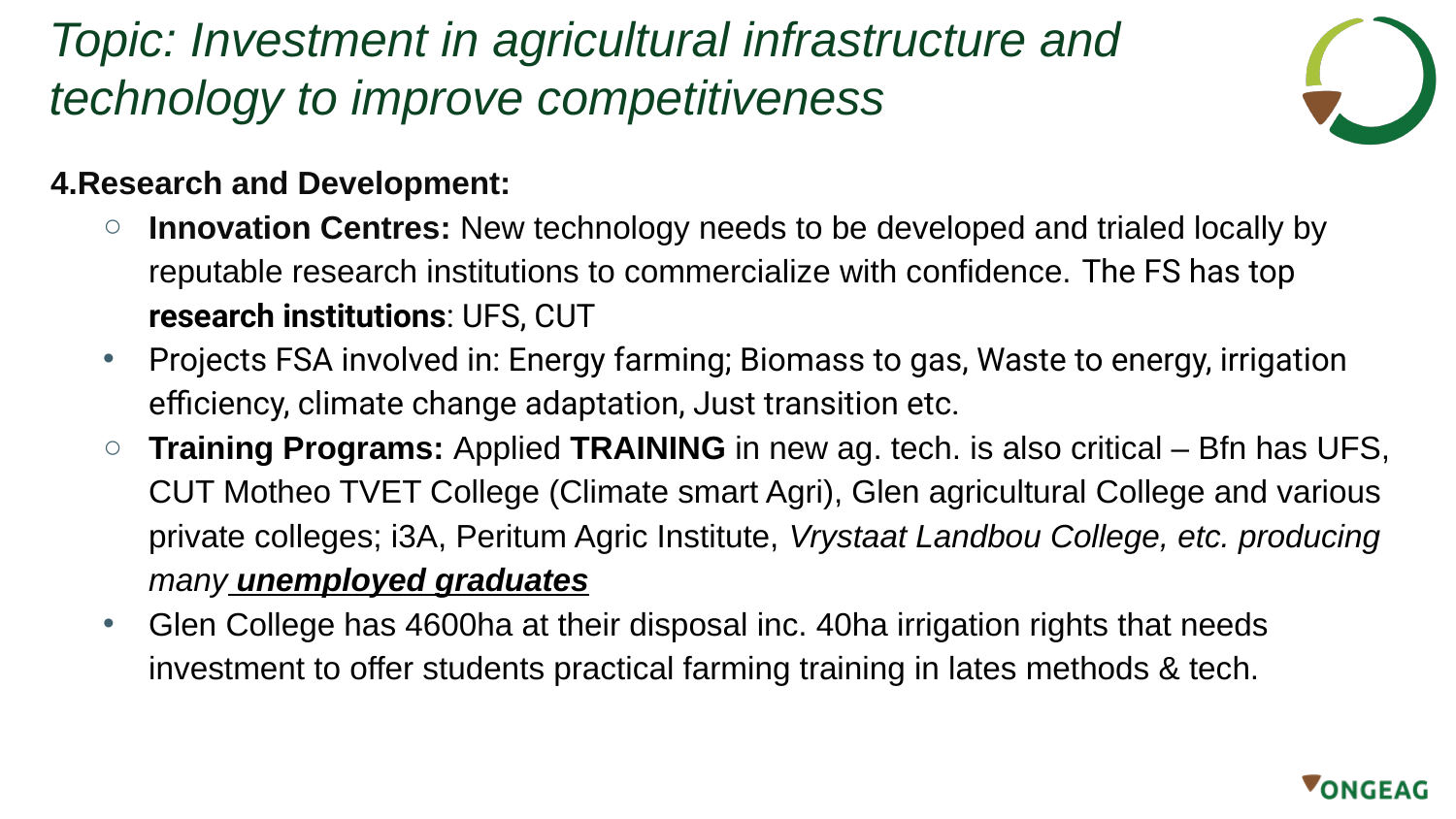

Topic: Investment in agricultural infrastructure and technology to improve competitiveness
#
4.Research and Development:
Innovation Centres: New technology needs to be developed and trialed locally by reputable research institutions to commercialize with confidence. The FS has top research institutions: UFS, CUT
Projects FSA involved in: Energy farming; Biomass to gas, Waste to energy, irrigation efficiency, climate change adaptation, Just transition etc.
Training Programs: Applied TRAINING in new ag. tech. is also critical – Bfn has UFS, CUT Motheo TVET College (Climate smart Agri), Glen agricultural College and various private colleges; i3A, Peritum Agric Institute, Vrystaat Landbou College, etc. producing many unemployed graduates
Glen College has 4600ha at their disposal inc. 40ha irrigation rights that needs investment to offer students practical farming training in lates methods & tech.